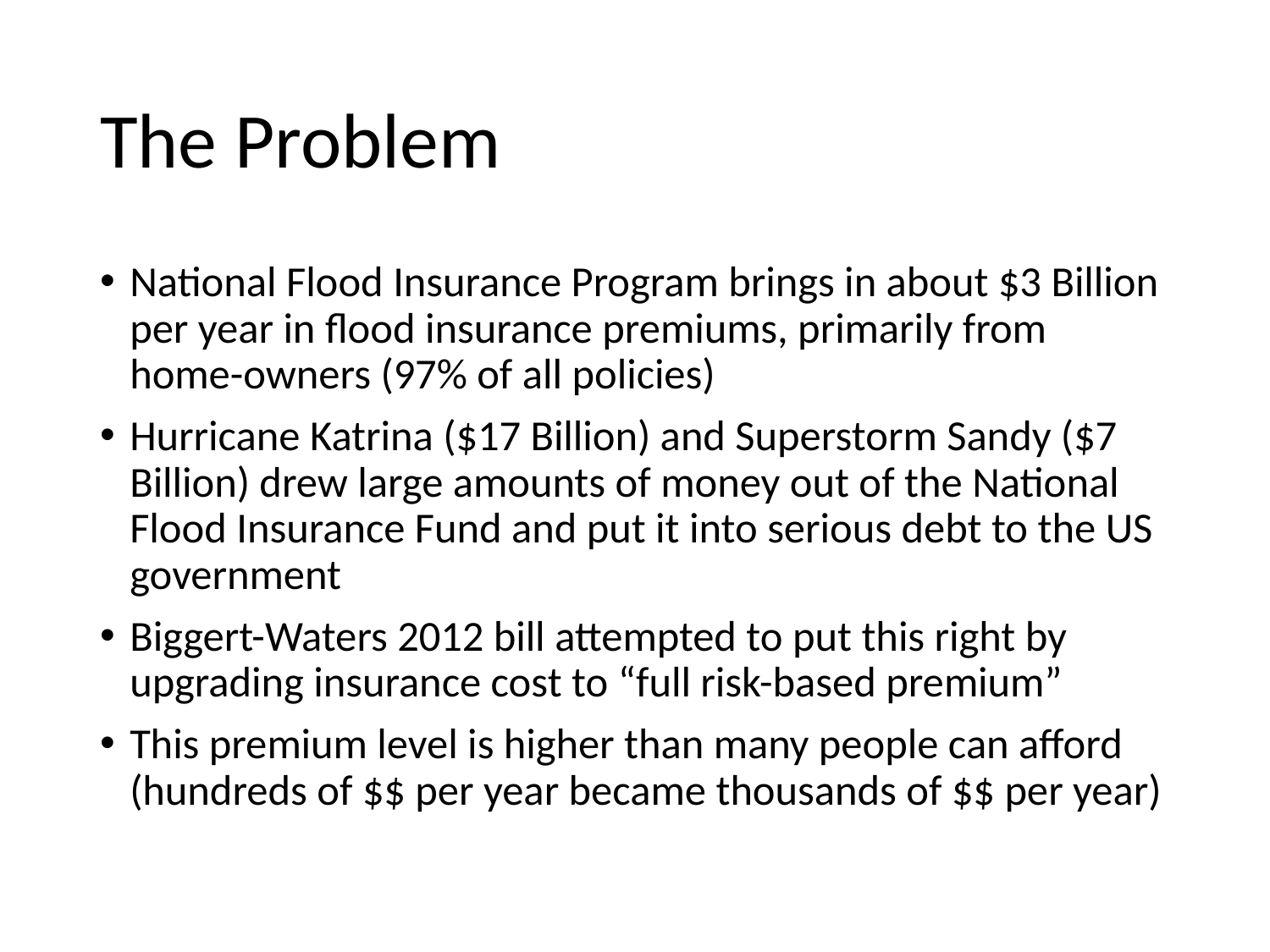

# The Problem
National Flood Insurance Program brings in about $3 Billion per year in flood insurance premiums, primarily from home-owners (97% of all policies)
Hurricane Katrina ($17 Billion) and Superstorm Sandy ($7 Billion) drew large amounts of money out of the National Flood Insurance Fund and put it into serious debt to the US government
Biggert-Waters 2012 bill attempted to put this right by upgrading insurance cost to “full risk-based premium”
This premium level is higher than many people can afford (hundreds of $$ per year became thousands of $$ per year)